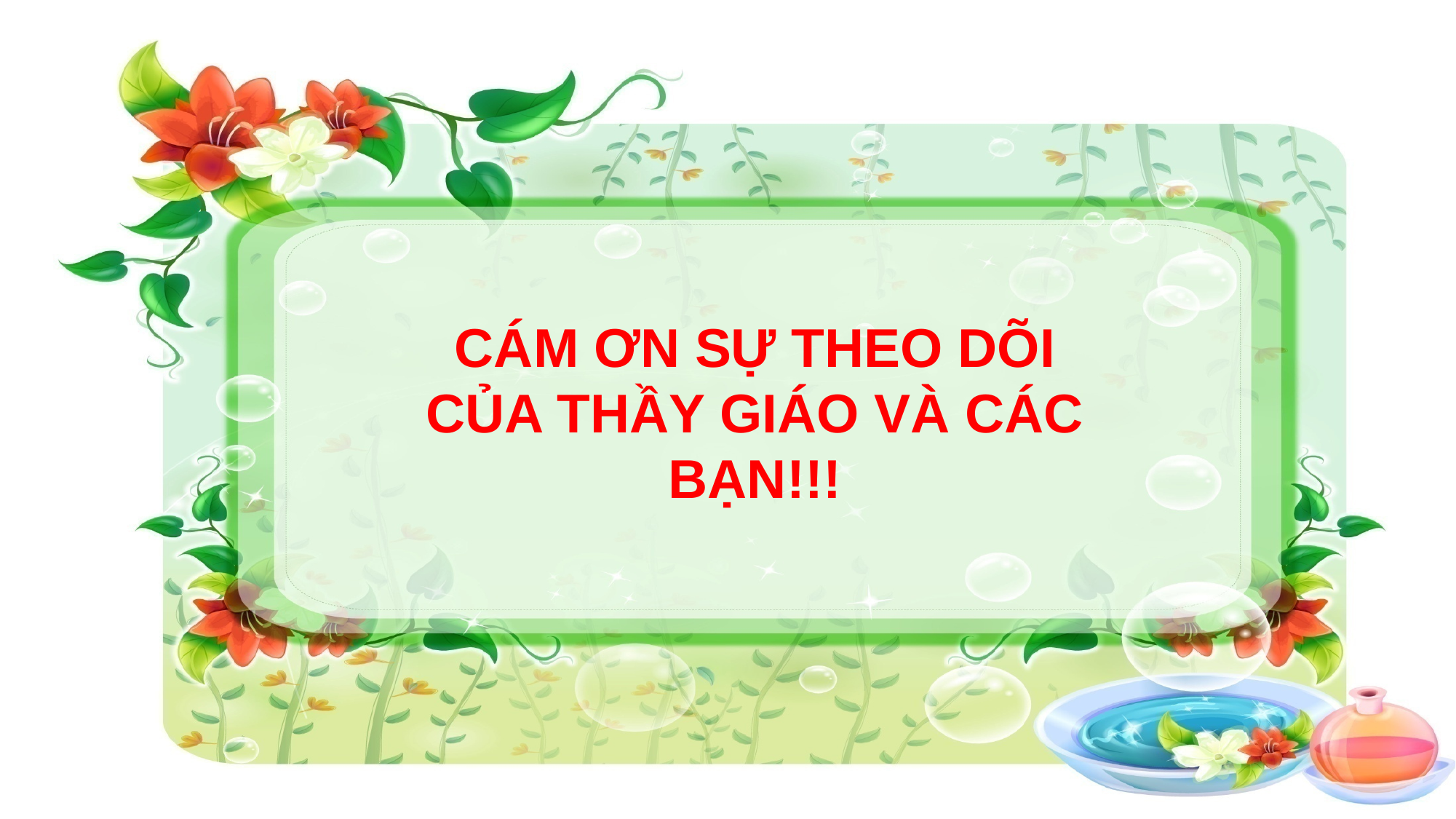

# CÁM ƠN SỰ THEO DÕI CỦA THẦY GIÁO VÀ CÁC BẠN!!!